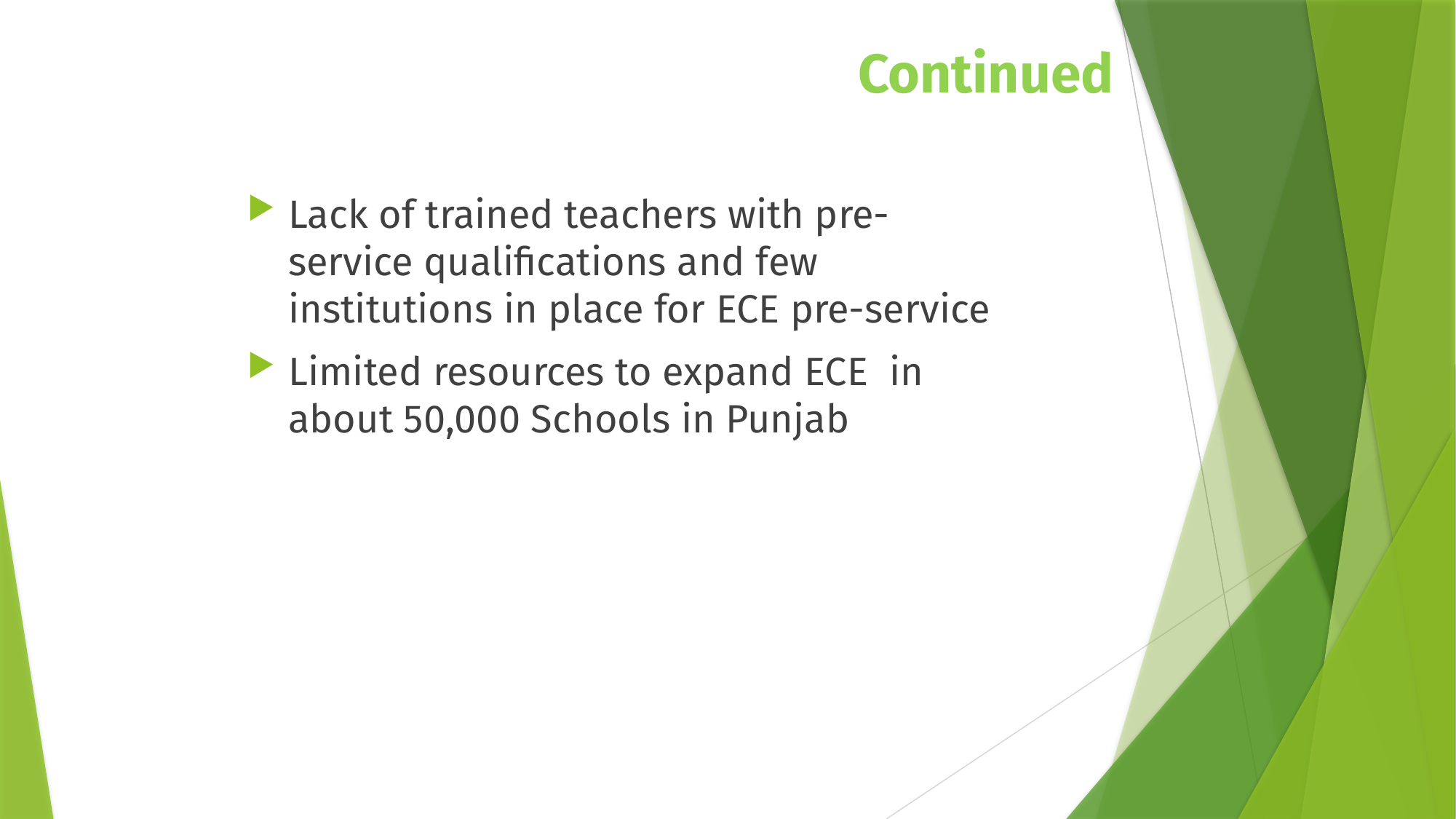

# Continued
Lack of trained teachers with pre-service qualifications and few institutions in place for ECE pre-service
Limited resources to expand ECE  in about 50,000 Schools in Punjab